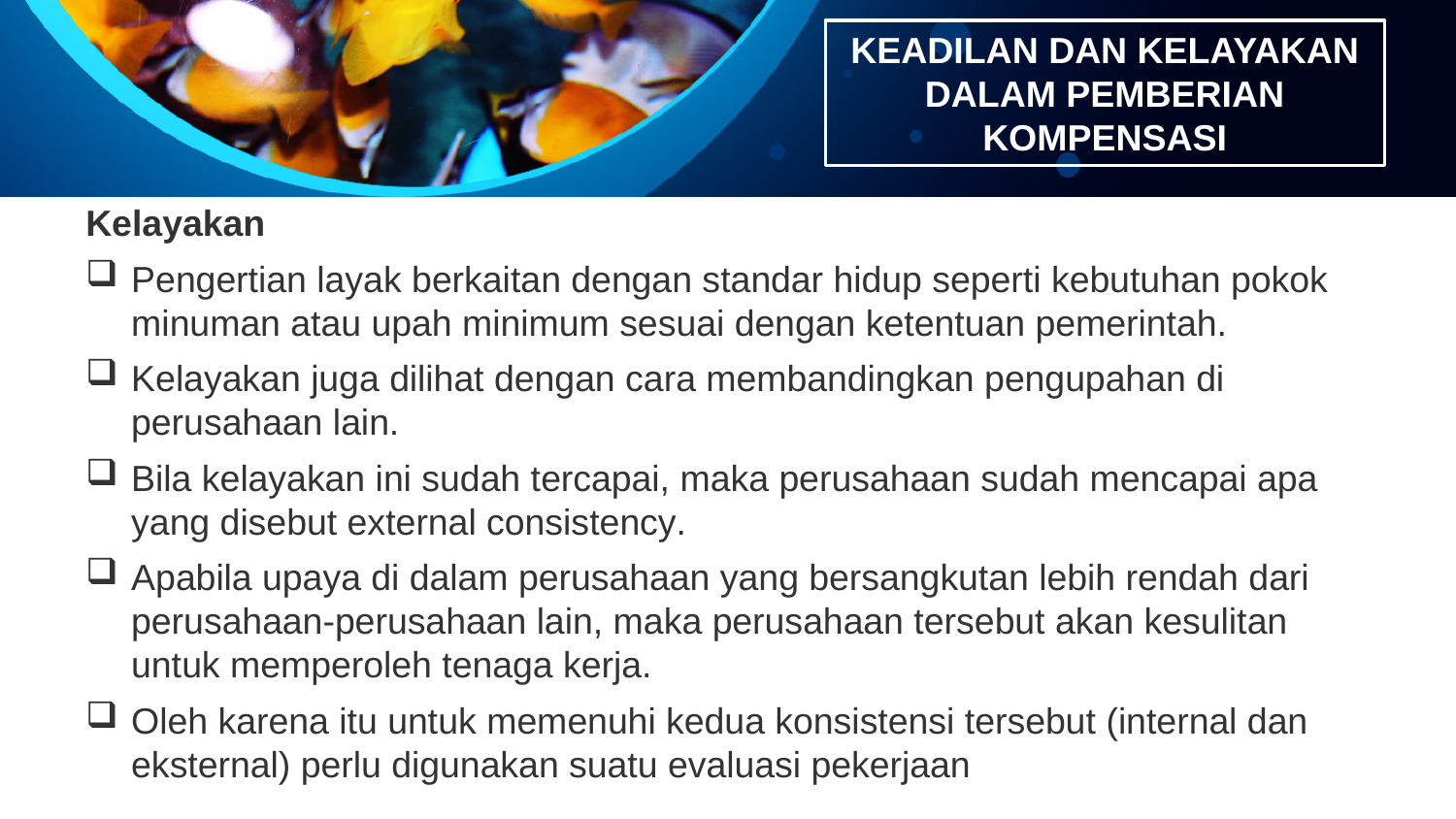

KEADILAN DAN KELAYAKAN DALAM PEMBERIAN KOMPENSASI
Kelayakan
Pengertian layak berkaitan dengan standar hidup seperti kebutuhan pokok minuman atau upah minimum sesuai dengan ketentuan pemerintah.
Kelayakan juga dilihat dengan cara membandingkan pengupahan di perusahaan lain.
Bila kelayakan ini sudah tercapai, maka perusahaan sudah mencapai apa yang disebut external consistency.
Apabila upaya di dalam perusahaan yang bersangkutan lebih rendah dari perusahaan-perusahaan lain, maka perusahaan tersebut akan kesulitan untuk memperoleh tenaga kerja.
Oleh karena itu untuk memenuhi kedua konsistensi tersebut (internal dan eksternal) perlu digunakan suatu evaluasi pekerjaan